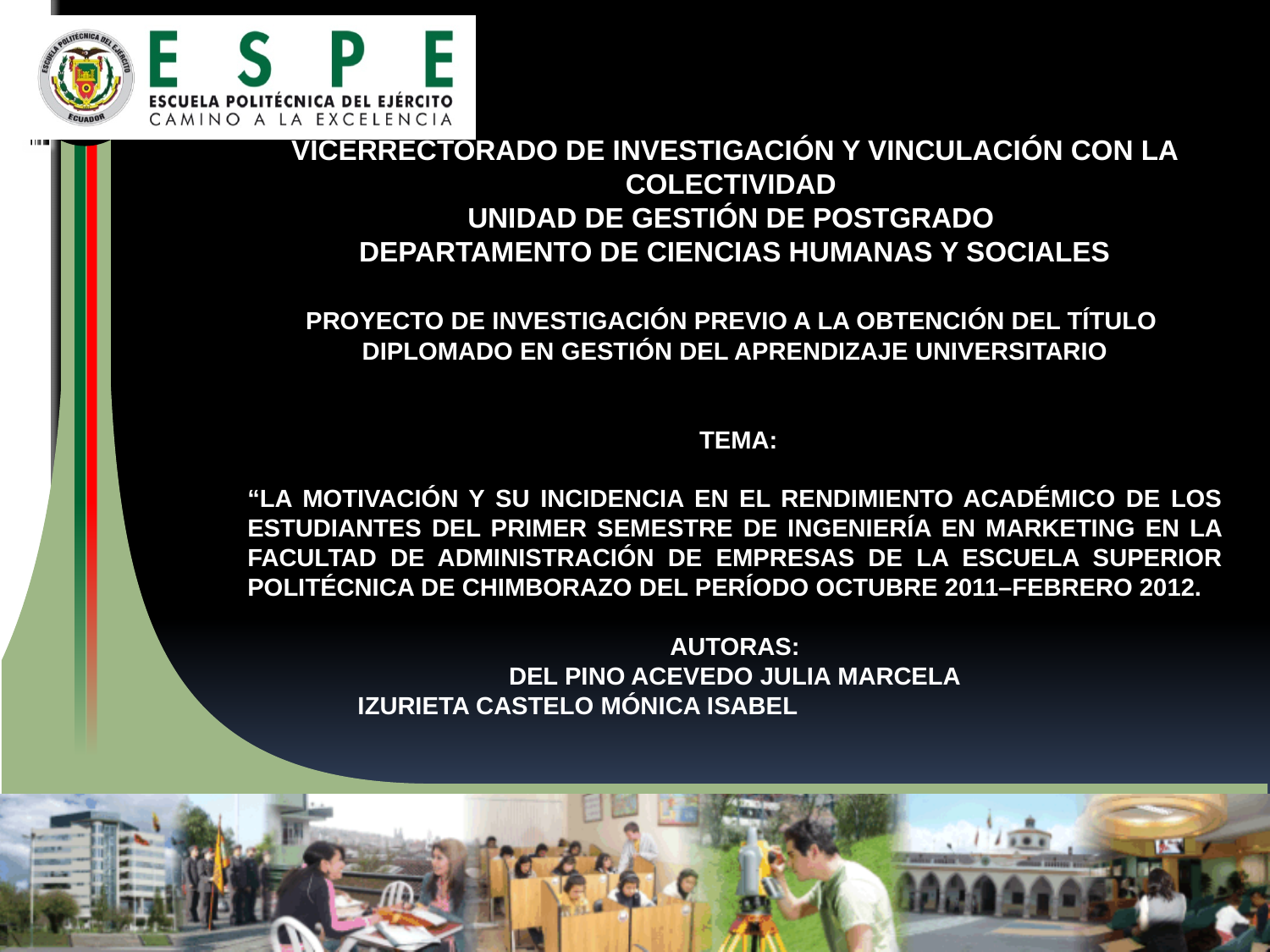

VICERRECTORADO DE INVESTIGACIÓN Y VINCULACIÓN CON LA COLECTIVIDAD
UNIDAD DE GESTIÓN DE POSTGRADO
DEPARTAMENTO DE CIENCIAS HUMANAS Y SOCIALES

PROYECTO DE INVESTIGACIÓN PREVIO A LA OBTENCIÓN DEL TÍTULO
DIPLOMADO EN GESTIÓN DEL APRENDIZAJE UNIVERSITARIO

 TEMA:

“LA MOTIVACIÓN Y SU INCIDENCIA EN EL RENDIMIENTO ACADÉMICO DE LOS ESTUDIANTES DEL PRIMER SEMESTRE DE INGENIERÍA EN MARKETING EN LA FACULTAD DE ADMINISTRACIÓN DE EMPRESAS DE LA ESCUELA SUPERIOR POLITÉCNICA DE CHIMBORAZO DEL PERÍODO OCTUBRE 2011–FEBRERO 2012.

AUTORAS:
DEL PINO ACEVEDO JULIA MARCELA
IZURIETA CASTELO MÓNICA ISABEL